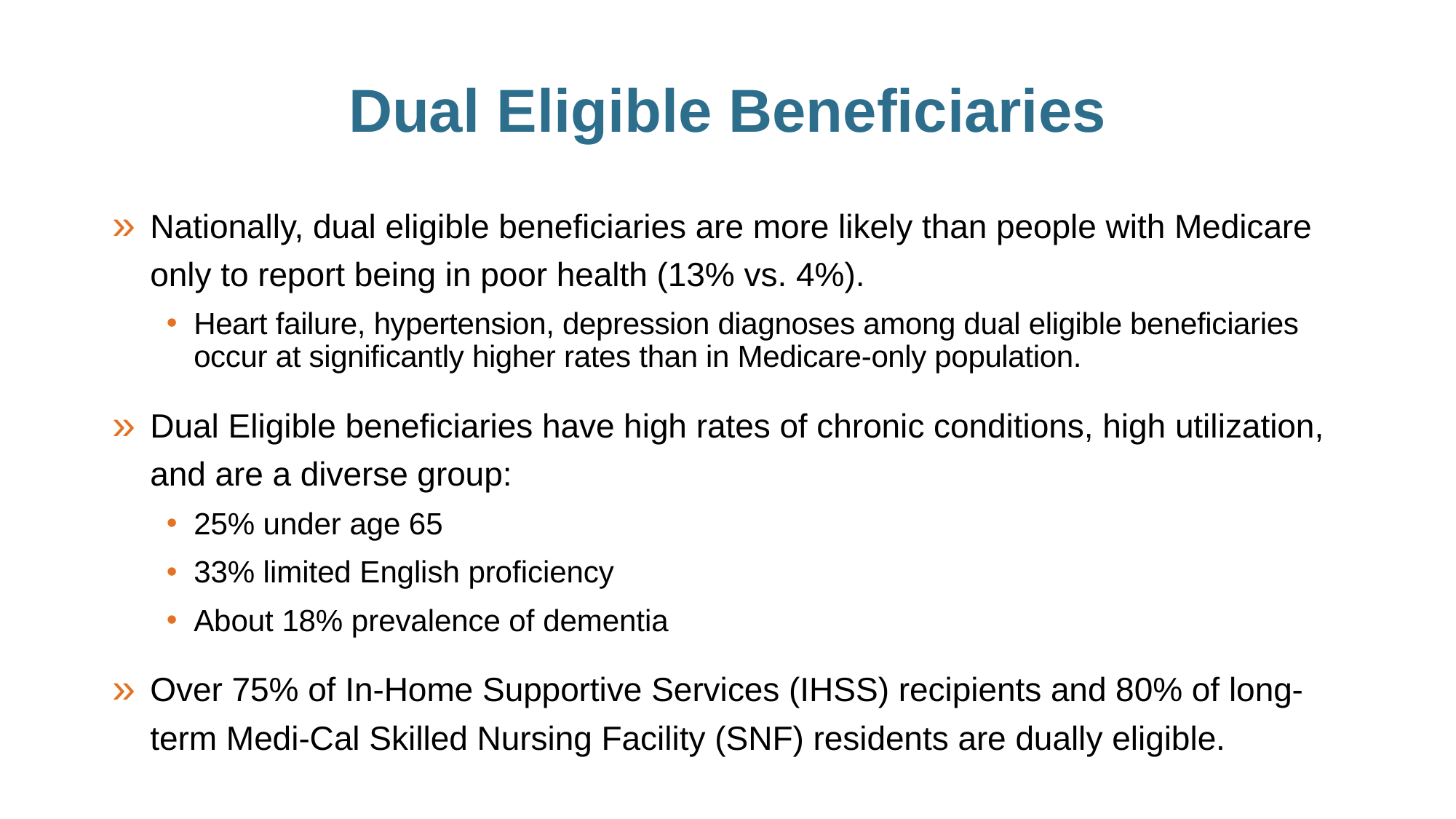

# Dual Eligible Beneficiaries
Nationally, dual eligible beneficiaries are more likely than people with Medicare only to report being in poor health (13% vs. 4%).
Heart failure, hypertension, depression diagnoses among dual eligible beneficiaries occur at significantly higher rates than in Medicare-only population.
Dual Eligible beneficiaries have high rates of chronic conditions, high utilization, and are a diverse group:
25% under age 65
33% limited English proficiency
About 18% prevalence of dementia
Over 75% of In-Home Supportive Services (IHSS) recipients and 80% of long-term Medi-Cal Skilled Nursing Facility (SNF) residents are dually eligible.